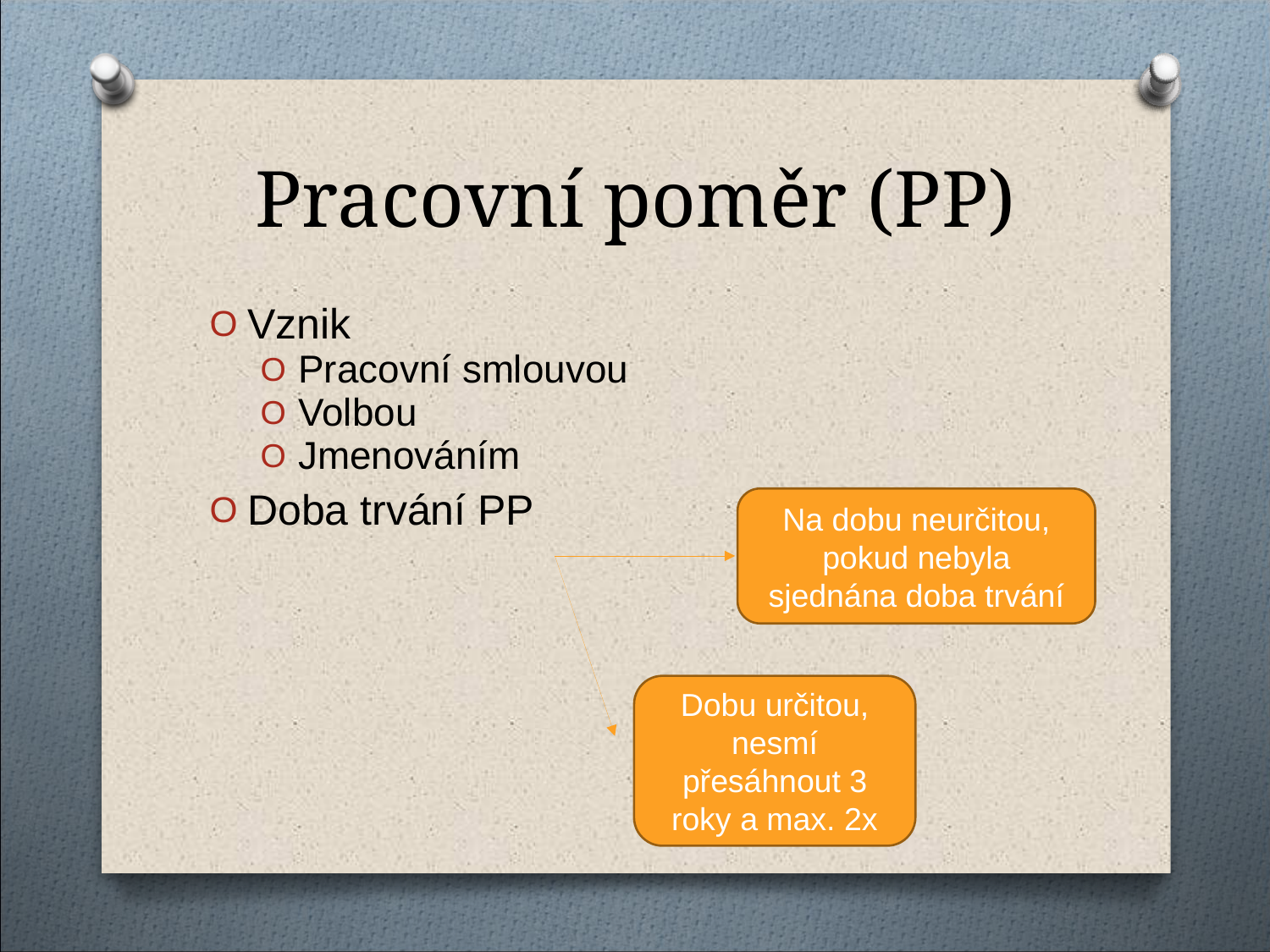

Pracovní poměr (PP)
Vznik
Pracovní smlouvou
Volbou
Jmenováním
Doba trvání PP

Na dobu neurčitou, pokud nebyla sjednána doba trvání

Dobu určitou, nesmí přesáhnout 3 roky a max. 2x
10